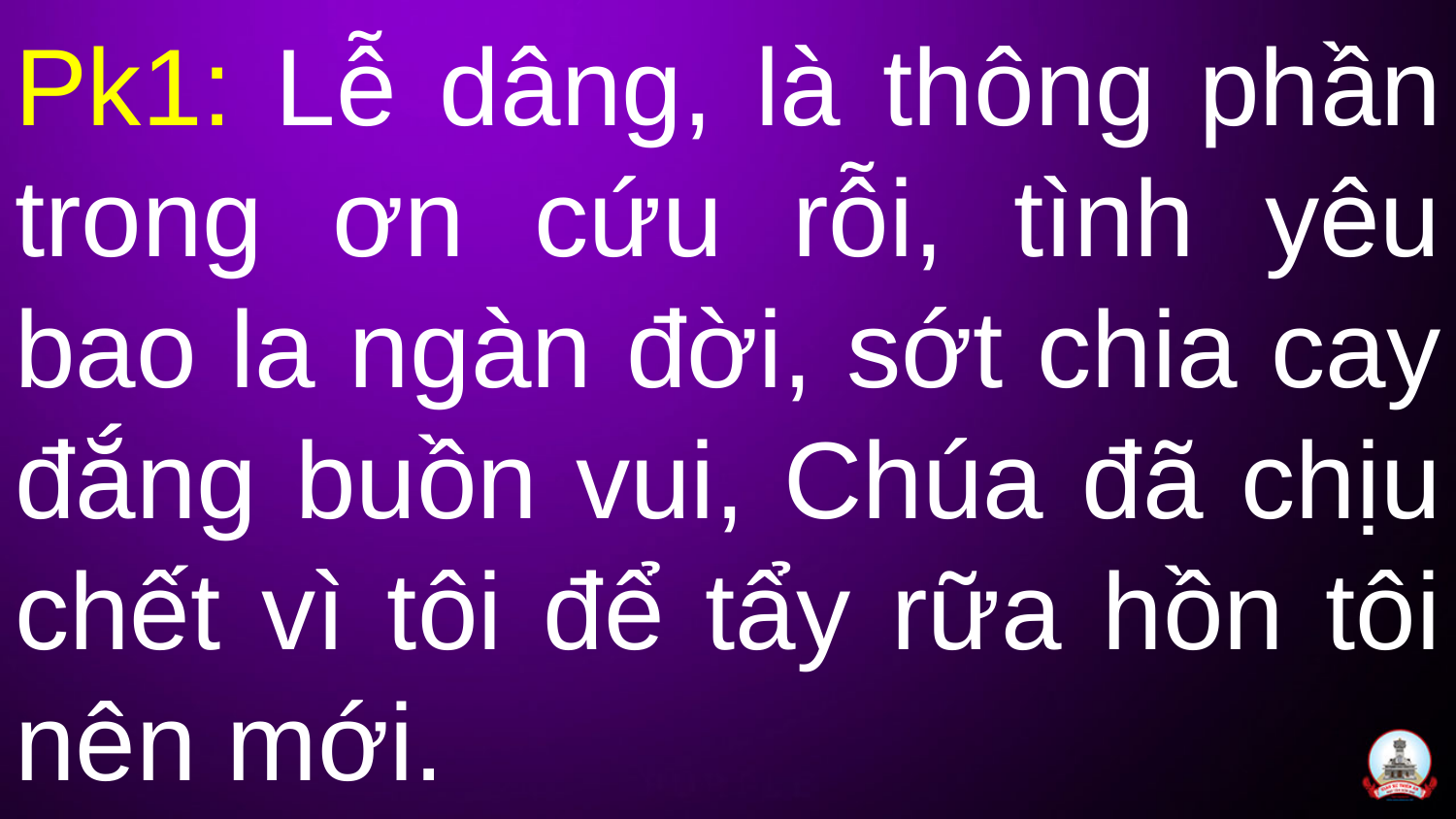

# Pk1: Lễ dâng, là thông phần trong ơn cứu rỗi, tình yêu bao la ngàn đời, sớt chia cay đắng buồn vui, Chúa đã chịu chết vì tôi để tẩy rữa hồn tôi nên mới.